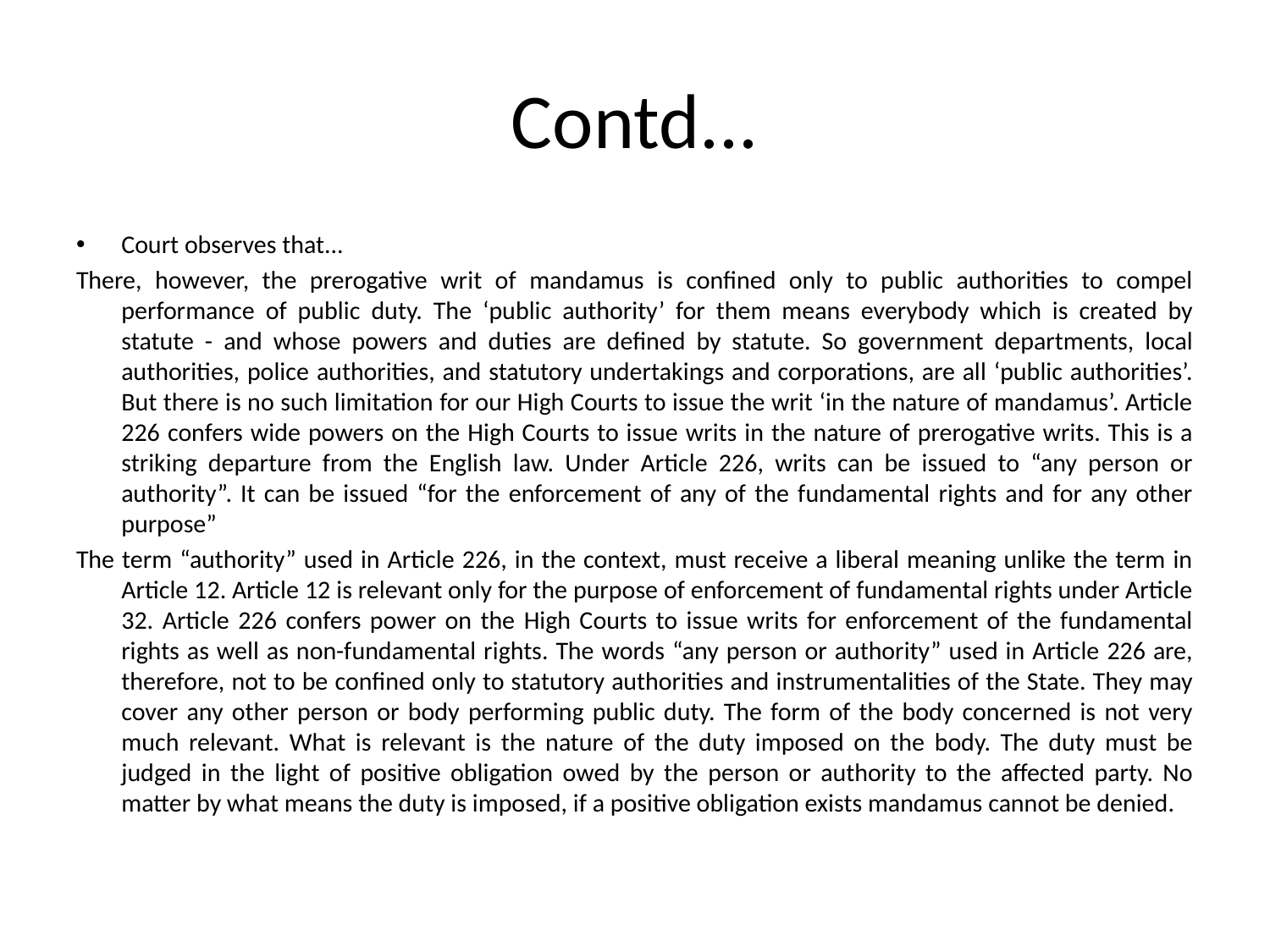

# Contd...
Court observes that...
There, however, the prerogative writ of mandamus is confined only to public authorities to compel performance of public duty. The ‘public authority’ for them means everybody which is created by statute - and whose powers and duties are defined by statute. So government departments, local authorities, police authorities, and statutory undertakings and corporations, are all ‘public authorities’. But there is no such limitation for our High Courts to issue the writ ‘in the nature of mandamus’. Article 226 confers wide powers on the High Courts to issue writs in the nature of prerogative writs. This is a striking departure from the English law. Under Article 226, writs can be issued to “any person or authority”. It can be issued “for the enforcement of any of the fundamental rights and for any other purpose”
The term “authority” used in Article 226, in the context, must receive a liberal meaning unlike the term in Article 12. Article 12 is relevant only for the purpose of enforcement of fundamental rights under Article 32. Article 226 confers power on the High Courts to issue writs for enforcement of the fundamental rights as well as non-fundamental rights. The words “any person or authority” used in Article 226 are, therefore, not to be confined only to statutory authorities and instrumentalities of the State. They may cover any other person or body performing public duty. The form of the body concerned is not very much relevant. What is relevant is the nature of the duty imposed on the body. The duty must be judged in the light of positive obligation owed by the person or authority to the affected party. No matter by what means the duty is imposed, if a positive obligation exists mandamus cannot be denied.